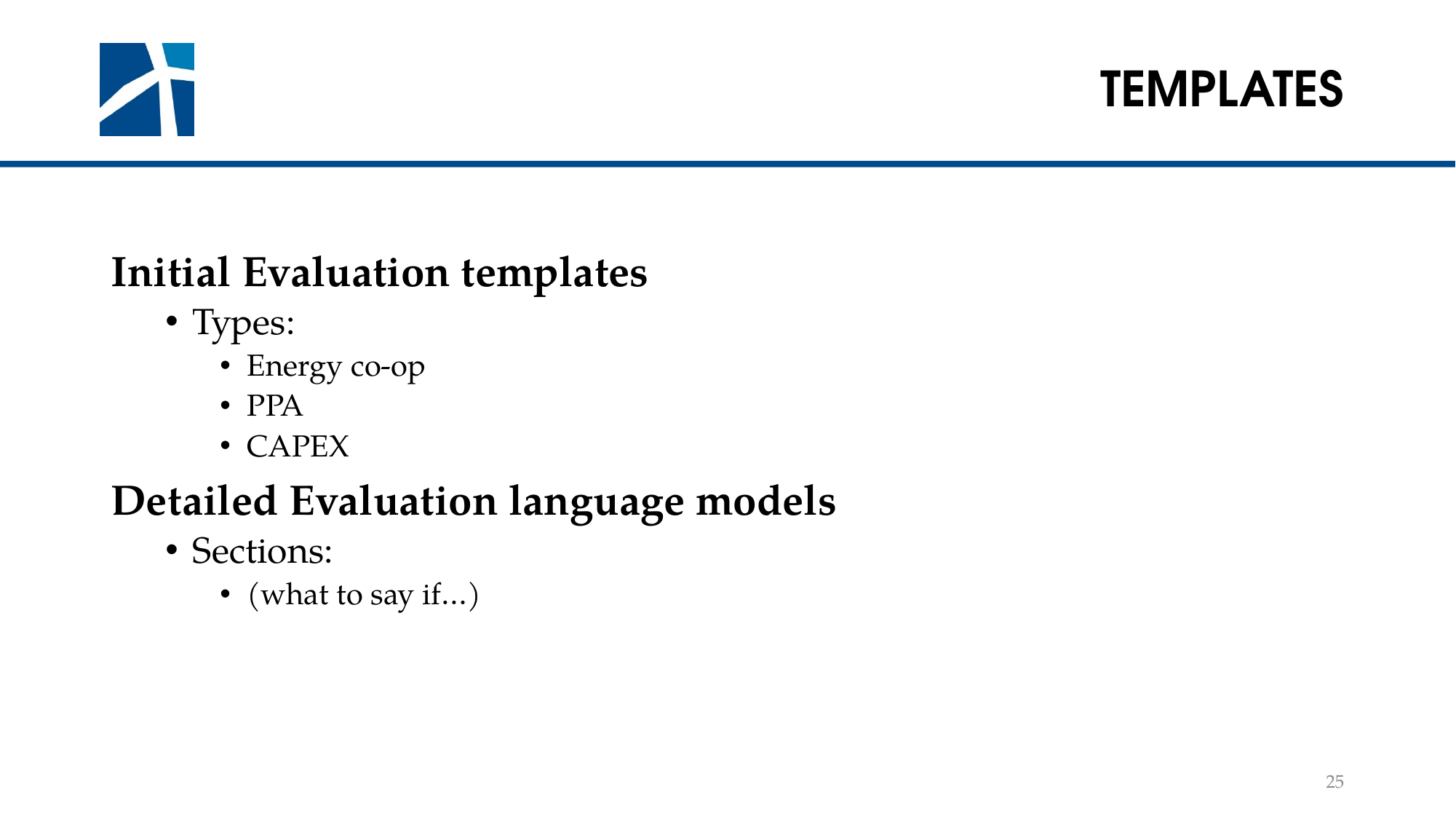

# Templates

Initial Evaluation templates
Types:
Energy co-op
PPA
CAPEX
Detailed Evaluation language models
Sections:
(what to say if…)

25